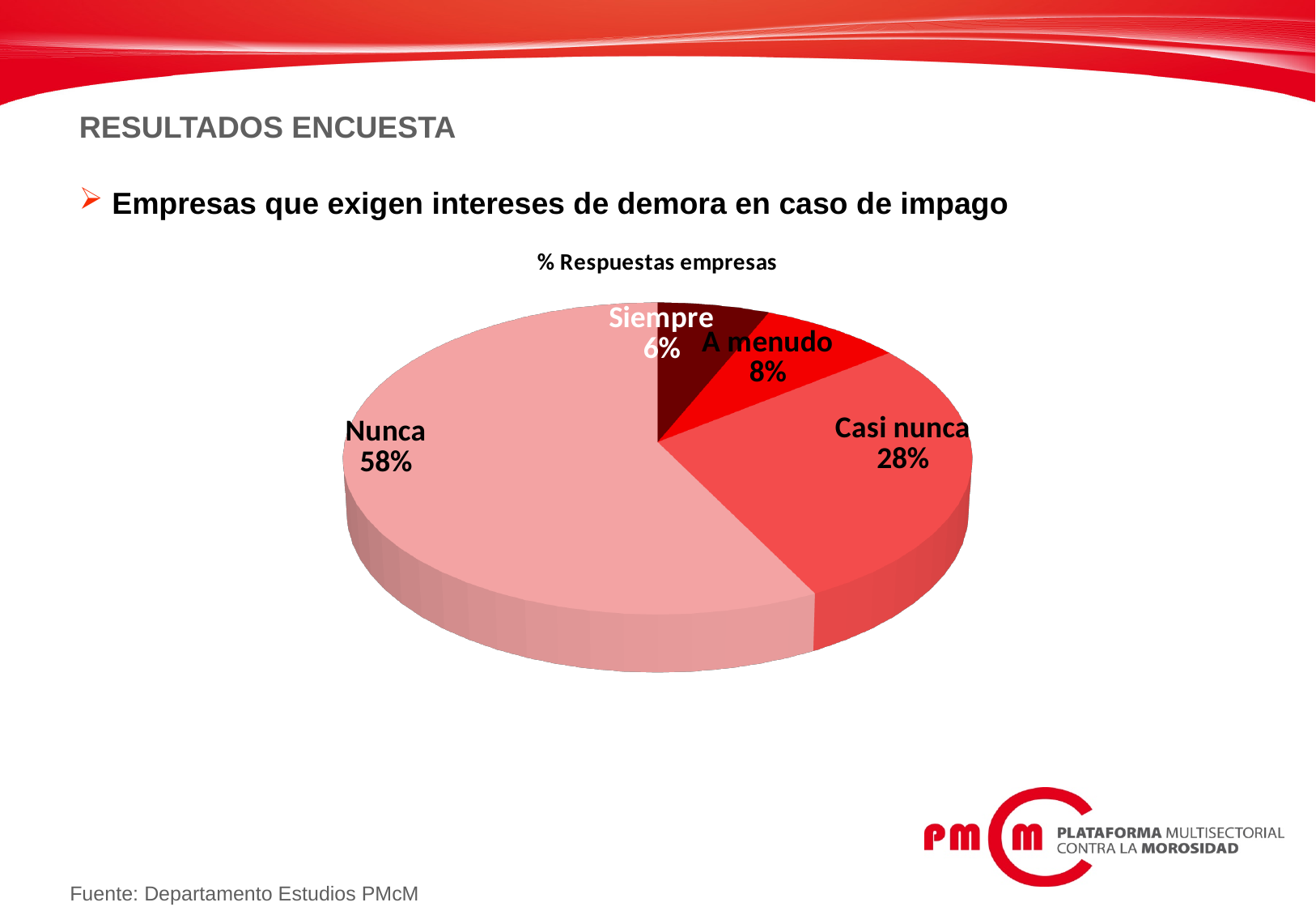

RESULTADOS ENCUESTA
 Empresas que exigen intereses de demora en caso de impago

[unsupported chart]

Fuente: Departamento Estudios PMcM